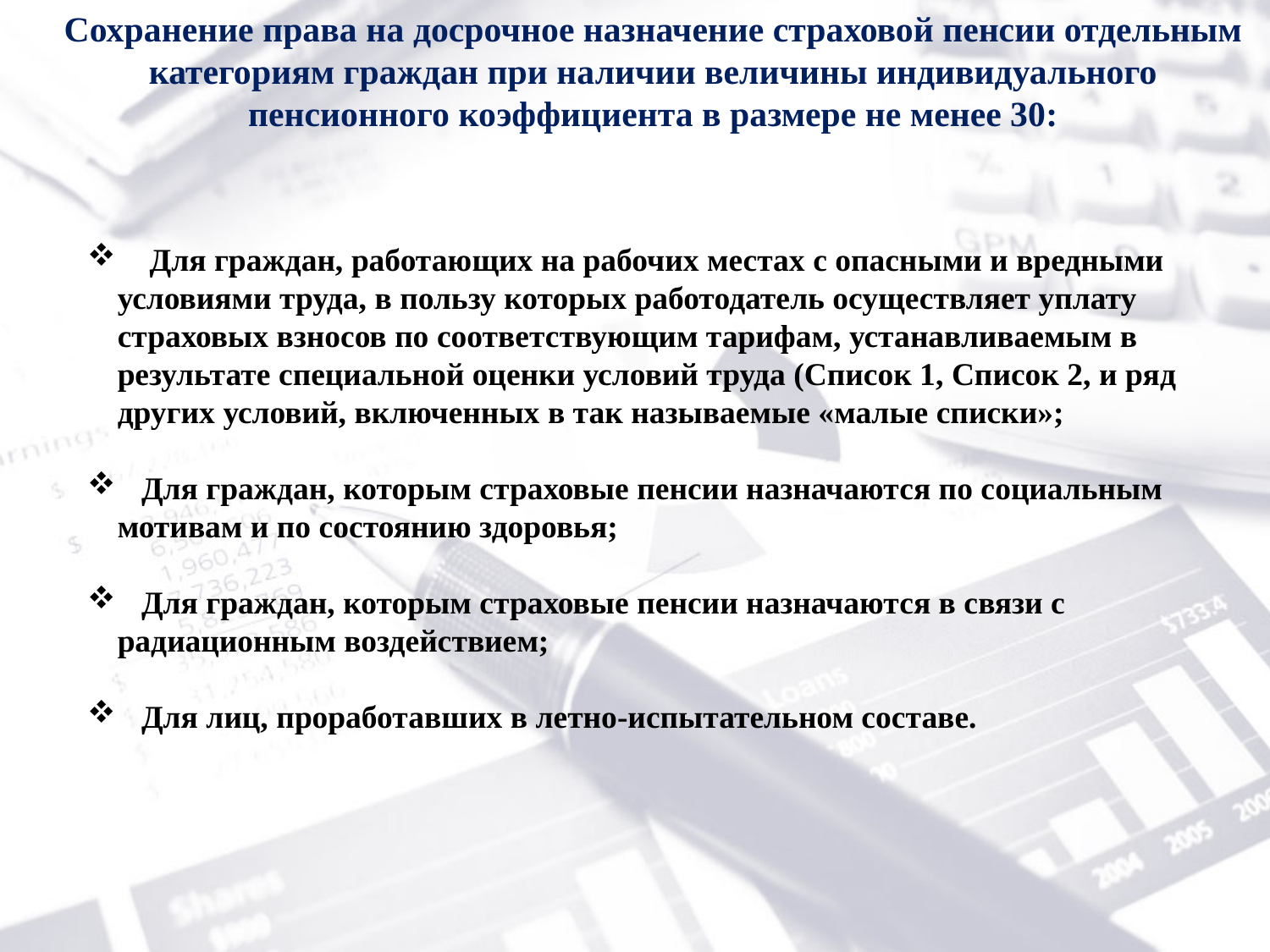

Сохранение права на досрочное назначение страховой пенсии отдельным категориям граждан при наличии величины индивидуального пенсионного коэффициента в размере не менее 30:
    Для граждан, работающих на рабочих местах с опасными и вредными условиями труда, в пользу которых работодатель осуществляет уплату страховых взносов по соответствующим тарифам, устанавливаемым в результате специальной оценки условий труда (Список 1, Список 2, и ряд других условий, включенных в так называемые «малые списки»;

   Для граждан, которым страховые пенсии назначаются по социальным мотивам и по состоянию здоровья;

   Для граждан, которым страховые пенсии назначаются в связи с радиационным воздействием;

   Для лиц, проработавших в летно-испытательном составе.